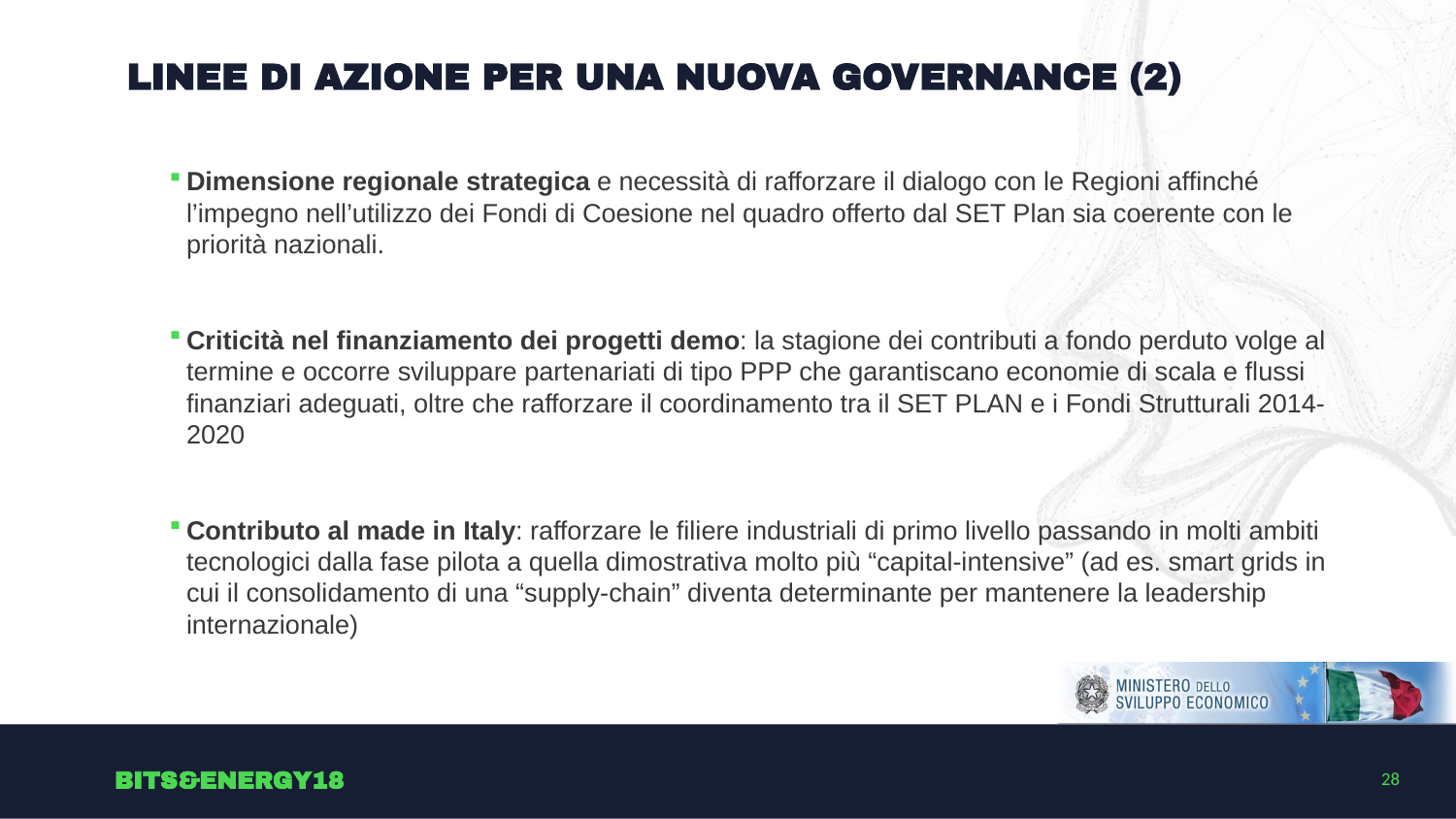

# Linee di azione per una nuova governance (2)

Dimensione regionale strategica e necessità di rafforzare il dialogo con le Regioni affinché l’impegno nell’utilizzo dei Fondi di Coesione nel quadro offerto dal SET Plan sia coerente con le priorità nazionali.

Criticità nel finanziamento dei progetti demo: la stagione dei contributi a fondo perduto volge al termine e occorre sviluppare partenariati di tipo PPP che garantiscano economie di scala e flussi finanziari adeguati, oltre che rafforzare il coordinamento tra il SET PLAN e i Fondi Strutturali 2014-2020

Contributo al made in Italy: rafforzare le filiere industriali di primo livello passando in molti ambiti tecnologici dalla fase pilota a quella dimostrativa molto più “capital-intensive” (ad es. smart grids in cui il consolidamento di una “supply-chain” diventa determinante per mantenere la leadership internazionale)

BITS&ENERGY18
28